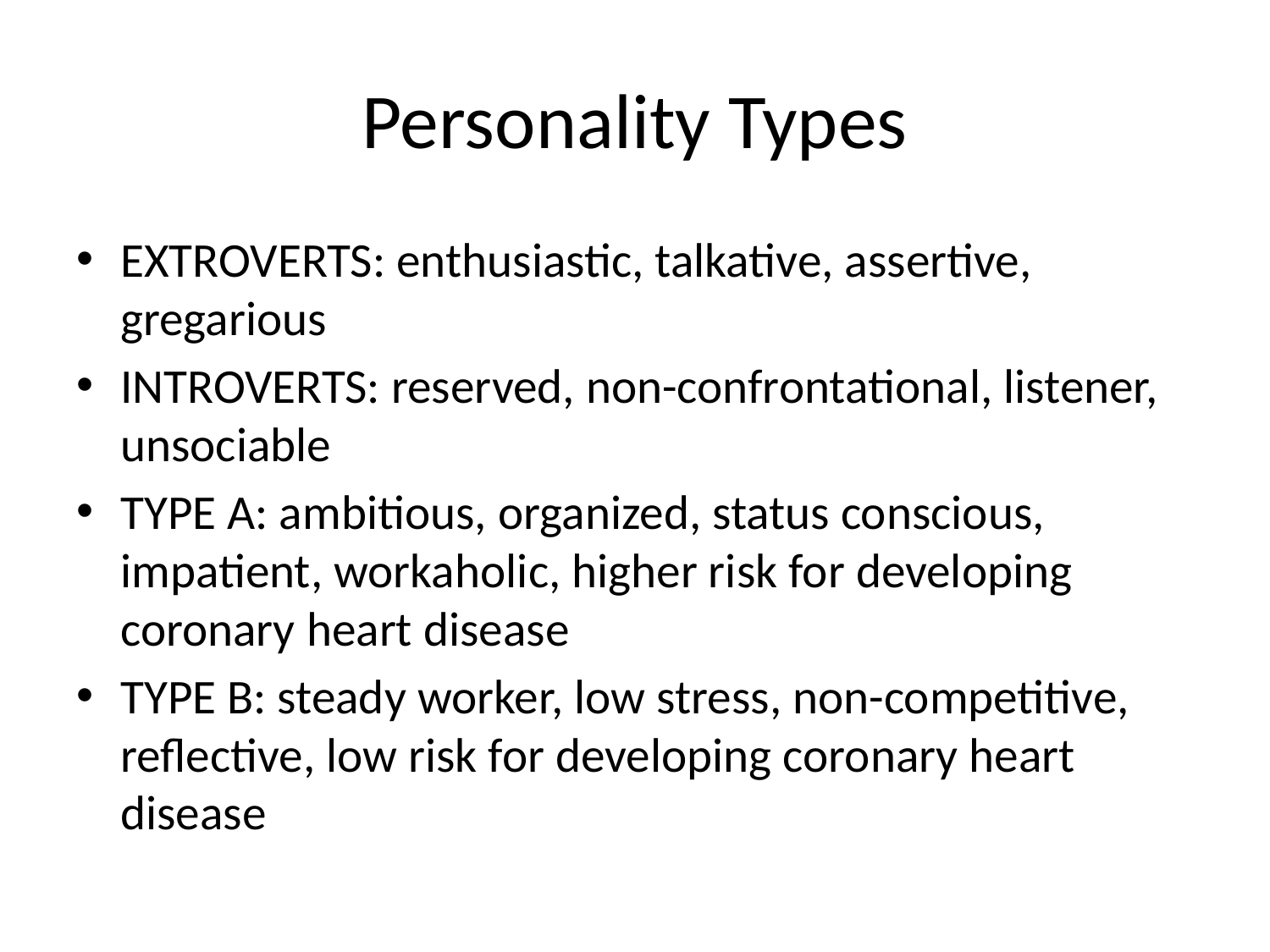

# Personality Types
EXTROVERTS: enthusiastic, talkative, assertive, gregarious
INTROVERTS: reserved, non-confrontational, listener, unsociable
TYPE A: ambitious, organized, status conscious, impatient, workaholic, higher risk for developing coronary heart disease
TYPE B: steady worker, low stress, non-competitive, reflective, low risk for developing coronary heart disease